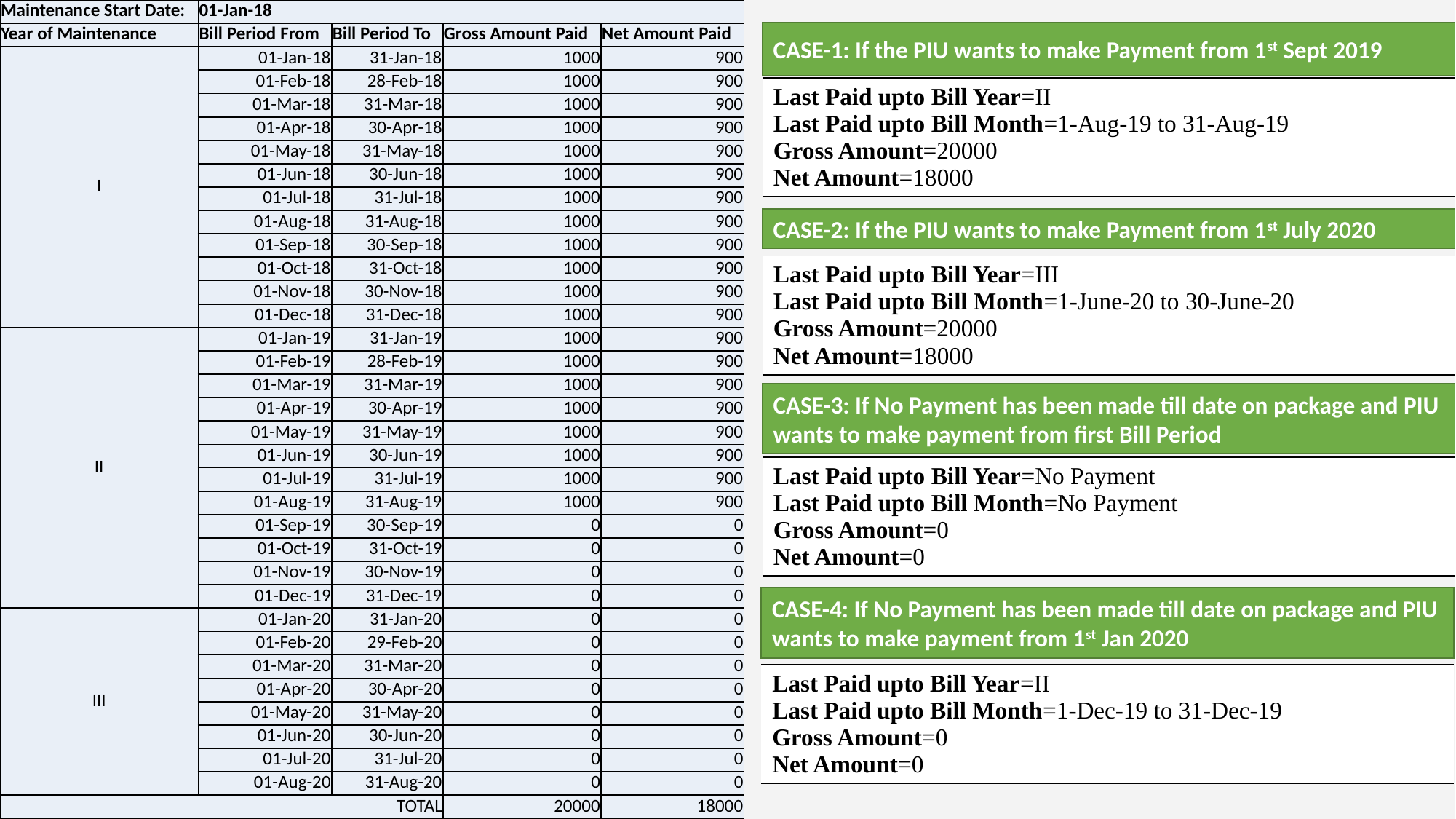

| Maintenance Start Date: | 01-Jan-18 |  |  |  |
| --- | --- | --- | --- | --- |
| Year of Maintenance | Bill Period From | Bill Period To | Gross Amount Paid | Net Amount Paid |
| I | 01-Jan-18 | 31-Jan-18 | 1000 | 900 |
|  | 01-Feb-18 | 28-Feb-18 | 1000 | 900 |
|  | 01-Mar-18 | 31-Mar-18 | 1000 | 900 |
|  | 01-Apr-18 | 30-Apr-18 | 1000 | 900 |
|  | 01-May-18 | 31-May-18 | 1000 | 900 |
|  | 01-Jun-18 | 30-Jun-18 | 1000 | 900 |
|  | 01-Jul-18 | 31-Jul-18 | 1000 | 900 |
|  | 01-Aug-18 | 31-Aug-18 | 1000 | 900 |
|  | 01-Sep-18 | 30-Sep-18 | 1000 | 900 |
|  | 01-Oct-18 | 31-Oct-18 | 1000 | 900 |
|  | 01-Nov-18 | 30-Nov-18 | 1000 | 900 |
|  | 01-Dec-18 | 31-Dec-18 | 1000 | 900 |
| II | 01-Jan-19 | 31-Jan-19 | 1000 | 900 |
|  | 01-Feb-19 | 28-Feb-19 | 1000 | 900 |
|  | 01-Mar-19 | 31-Mar-19 | 1000 | 900 |
|  | 01-Apr-19 | 30-Apr-19 | 1000 | 900 |
|  | 01-May-19 | 31-May-19 | 1000 | 900 |
|  | 01-Jun-19 | 30-Jun-19 | 1000 | 900 |
|  | 01-Jul-19 | 31-Jul-19 | 1000 | 900 |
|  | 01-Aug-19 | 31-Aug-19 | 1000 | 900 |
|  | 01-Sep-19 | 30-Sep-19 | 0 | 0 |
|  | 01-Oct-19 | 31-Oct-19 | 0 | 0 |
|  | 01-Nov-19 | 30-Nov-19 | 0 | 0 |
|  | 01-Dec-19 | 31-Dec-19 | 0 | 0 |
| III | 01-Jan-20 | 31-Jan-20 | 0 | 0 |
|  | 01-Feb-20 | 29-Feb-20 | 0 | 0 |
|  | 01-Mar-20 | 31-Mar-20 | 0 | 0 |
|  | 01-Apr-20 | 30-Apr-20 | 0 | 0 |
|  | 01-May-20 | 31-May-20 | 0 | 0 |
|  | 01-Jun-20 | 30-Jun-20 | 0 | 0 |
|  | 01-Jul-20 | 31-Jul-20 | 0 | 0 |
|  | 01-Aug-20 | 31-Aug-20 | 0 | 0 |
| TOTAL |  |  | 20000 | 18000 |
CASE-1: If the PIU wants to make Payment from 1st Sept 2019
| Last Paid upto Bill Year=II Last Paid upto Bill Month=1-Aug-19 to 31-Aug-19 Gross Amount=20000 Net Amount=18000 |
| --- |
CASE-2: If the PIU wants to make Payment from 1st July 2020
| Last Paid upto Bill Year=III Last Paid upto Bill Month=1-June-20 to 30-June-20 Gross Amount=20000 Net Amount=18000 |
| --- |
CASE-3: If No Payment has been made till date on package and PIU wants to make payment from first Bill Period
| Last Paid upto Bill Year=No Payment Last Paid upto Bill Month=No Payment Gross Amount=0 Net Amount=0 |
| --- |
CASE-4: If No Payment has been made till date on package and PIU wants to make payment from 1st Jan 2020
| Last Paid upto Bill Year=II Last Paid upto Bill Month=1-Dec-19 to 31-Dec-19 Gross Amount=0 Net Amount=0 |
| --- |